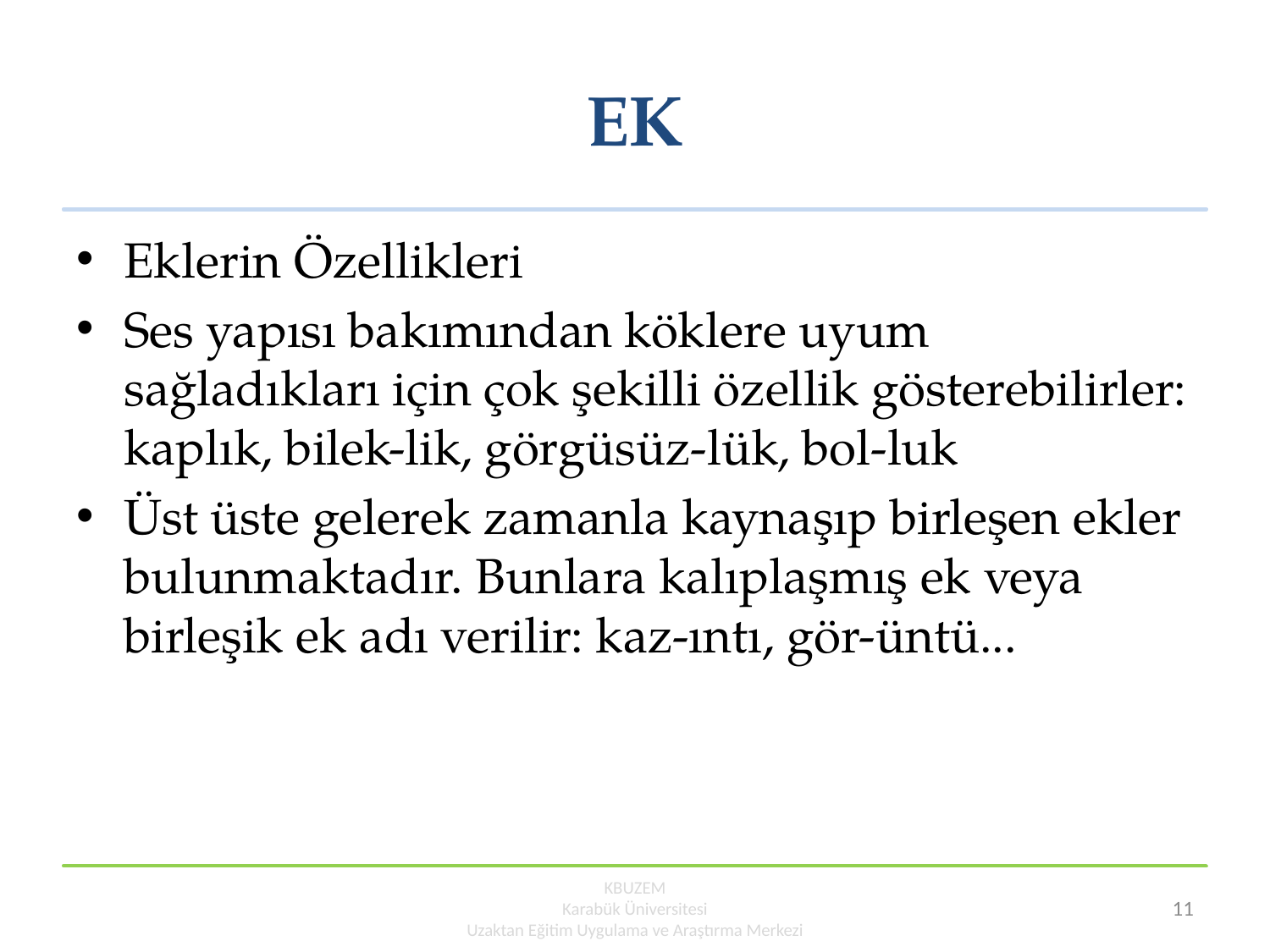

# EK
Eklerin Özellikleri
Ses yapısı bakımından köklere uyum sağladıkları için çok şekilli özellik gösterebilirler: kaplık, bilek-lik, görgüsüz-lük, bol-luk
Üst üste gelerek zamanla kaynaşıp birleşen ekler bulunmaktadır. Bunlara kalıplaşmış ek veya birleşik ek adı verilir: kaz-ıntı, gör-üntü...

KBUZEM
Karabük Üniversitesi
Uzaktan Eğitim Uygulama ve Araştırma Merkezi
11